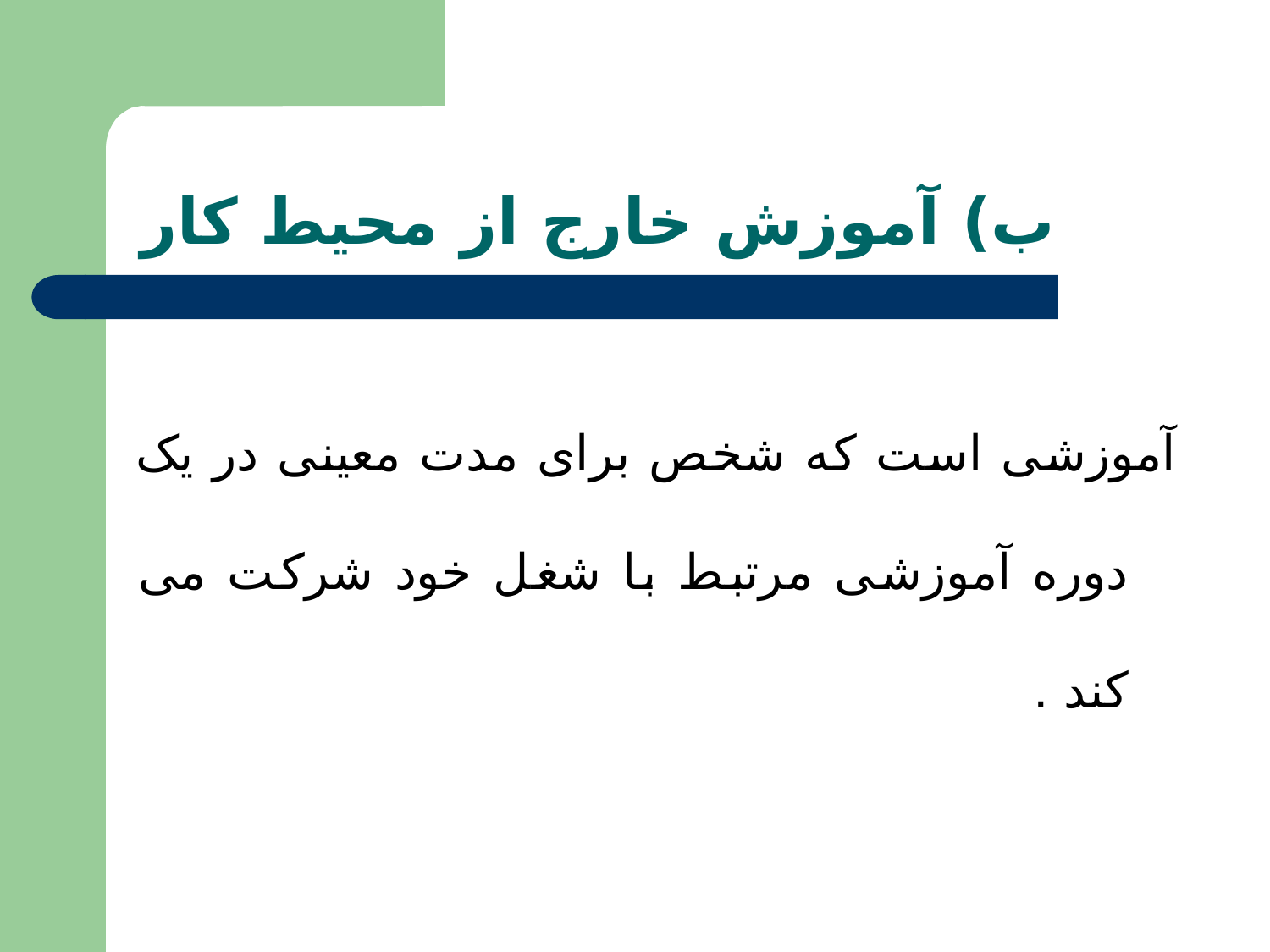

# ب) آموزش خارج از محیط کار
آموزشی است که شخص برای مدت معینی در یک دوره آموزشی مرتبط با شغل خود شرکت می کند .